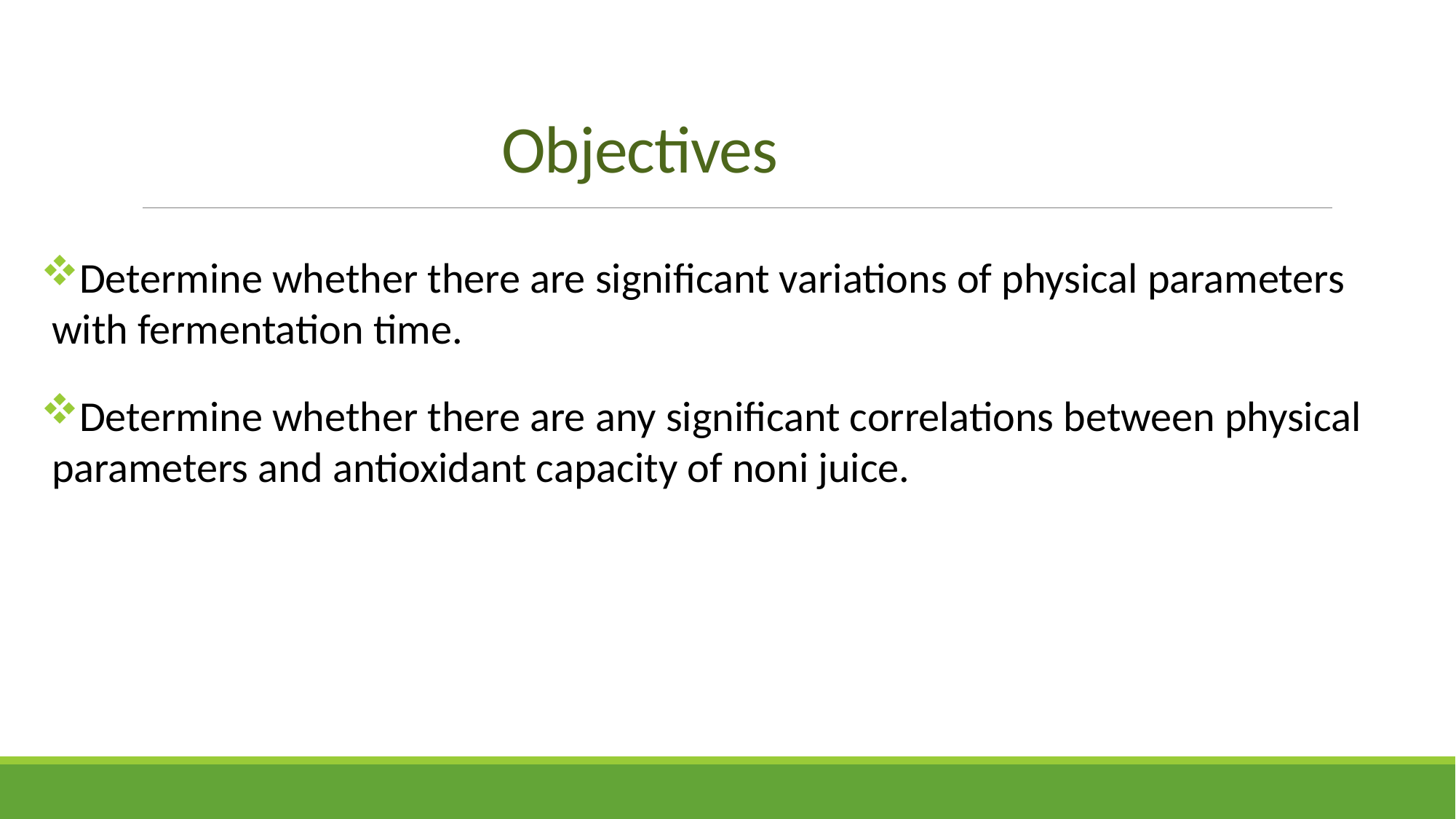

# Objectives
Determine whether there are significant variations of physical parameters with fermentation time.
Determine whether there are any significant correlations between physical parameters and antioxidant capacity of noni juice.